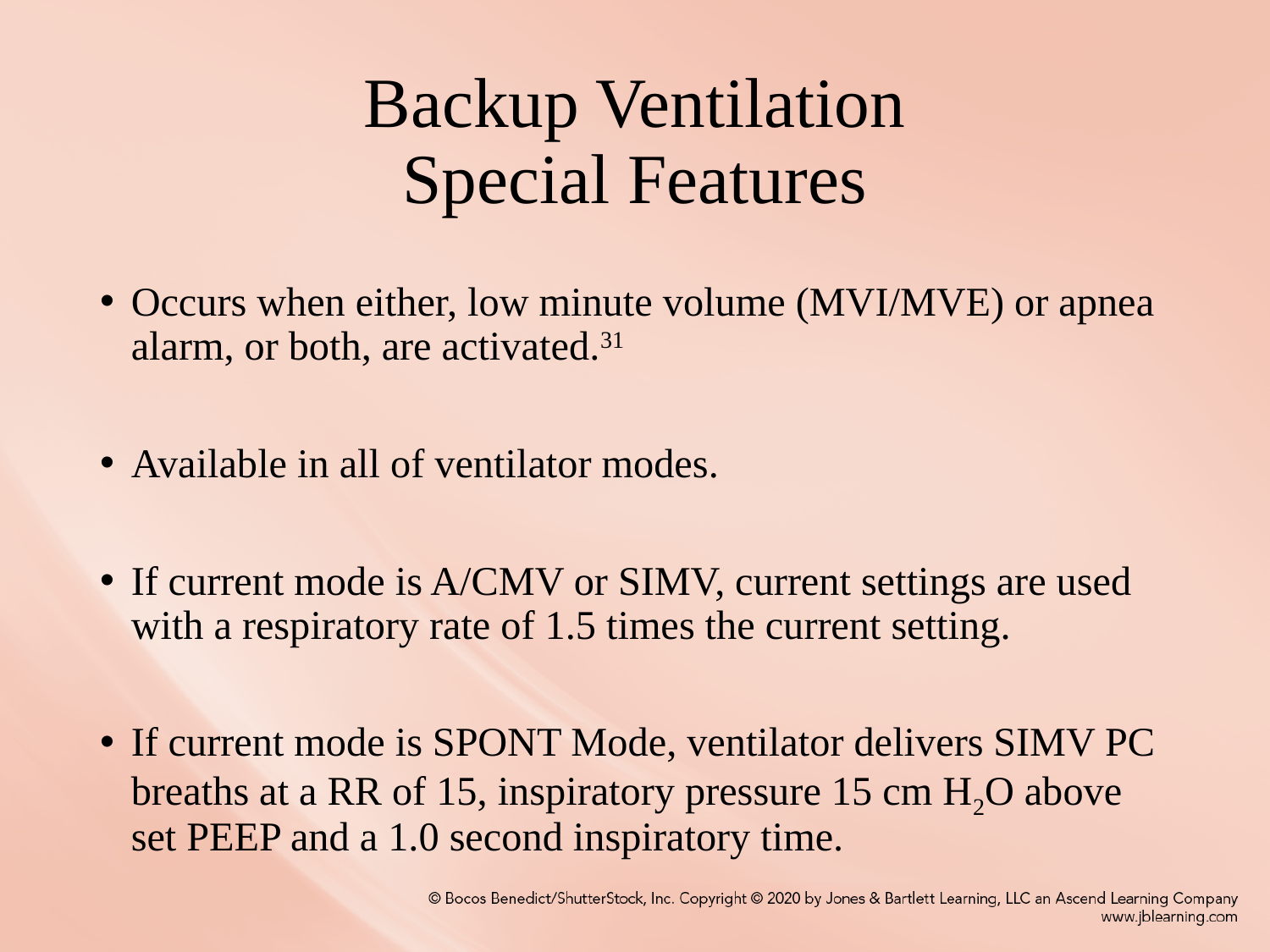

# Backup Ventilation Special Features
Occurs when either, low minute volume (MVI/MVE) or apnea alarm, or both, are activated.31

Available in all of ventilator modes.

If current mode is A/CMV or SIMV, current settings are used with a respiratory rate of 1.5 times the current setting.

If current mode is SPONT Mode, ventilator delivers SIMV PC breaths at a RR of 15, inspiratory pressure 15 cm H2O above set PEEP and a 1.0 second inspiratory time.